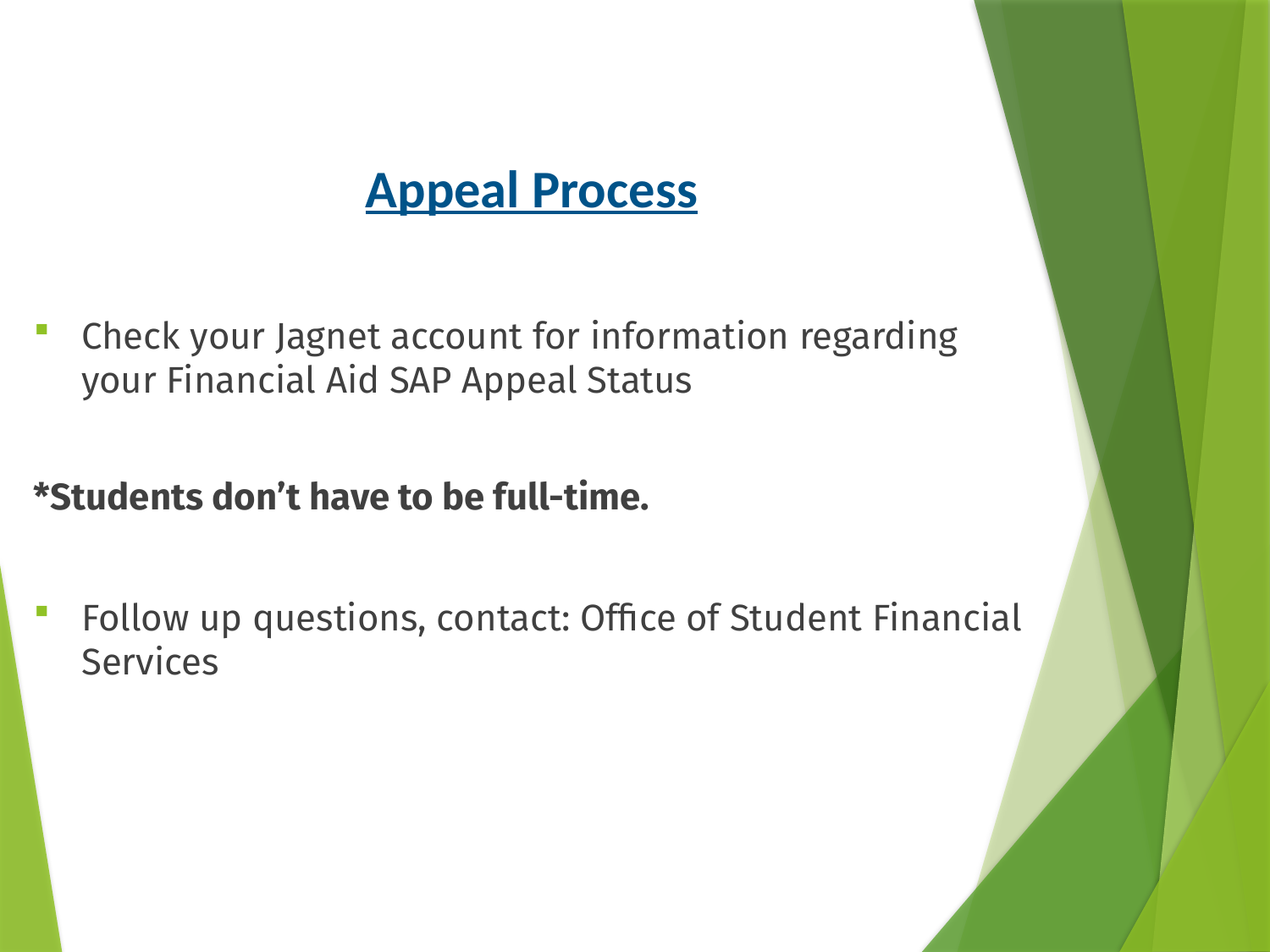

# Appeal Process

Check your Jagnet account for information regarding your Financial Aid SAP Appeal Status

*Students don’t have to be full-time.

Follow up questions, contact: Office of Student Financial Services